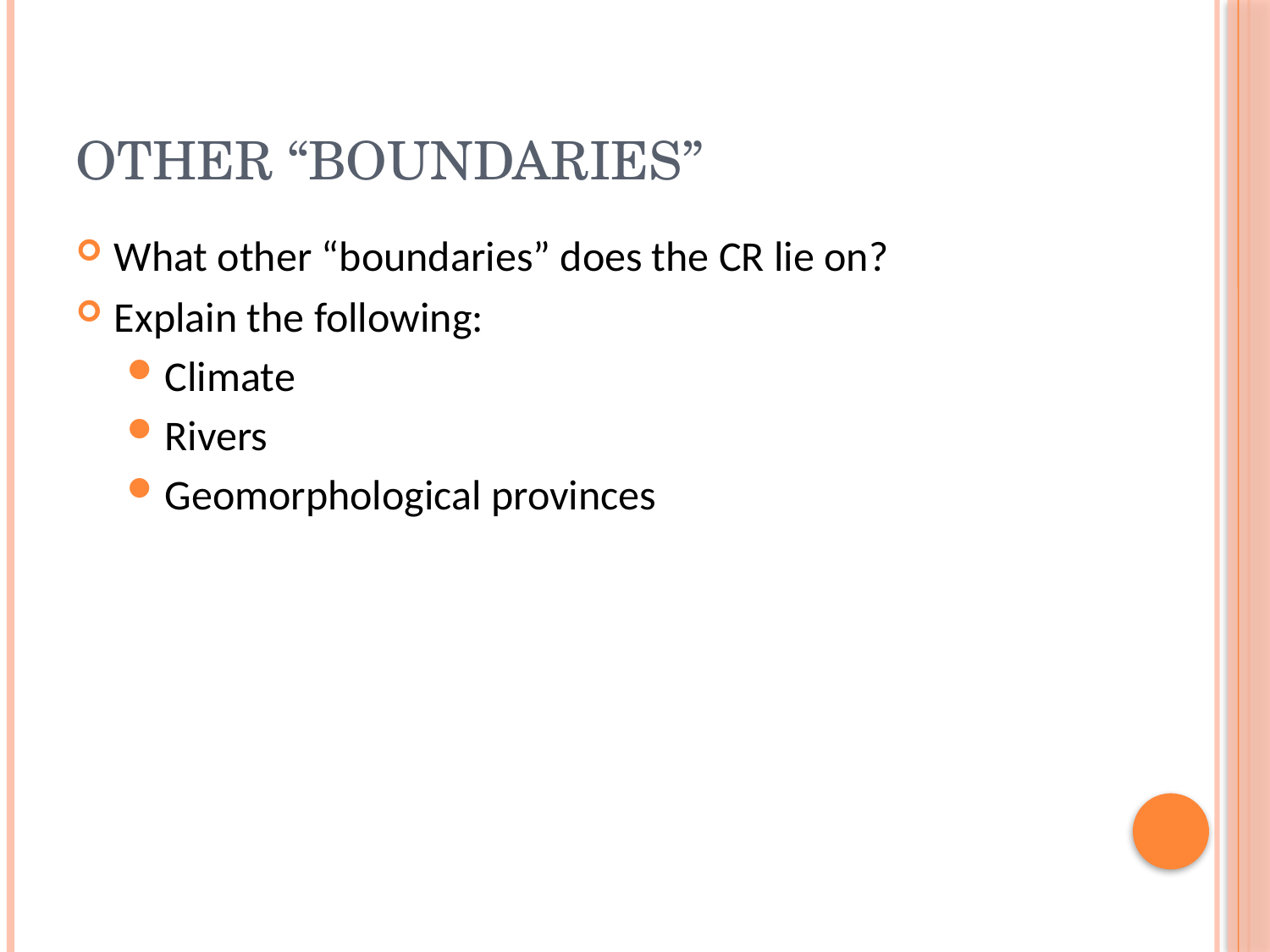

# Other “boundaries”
What other “boundaries” does the CR lie on?
Explain the following:
Climate
Rivers
Geomorphological provinces